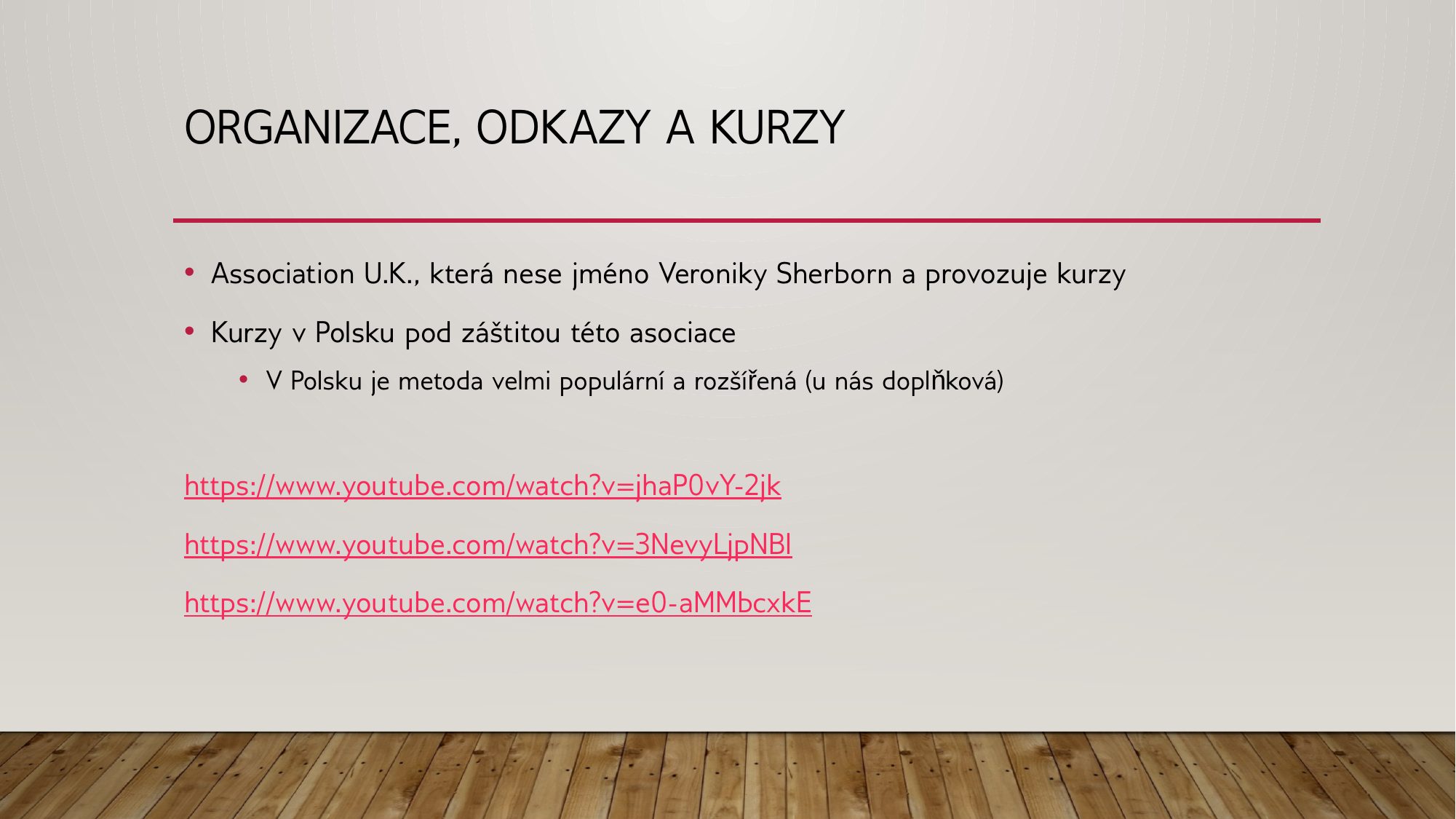

# Organizace, odkazy a kurzy
Association U.K., která nese jméno Veroniky Sherborn a provozuje kurzy
Kurzy v Polsku pod záštitou této asociace
V Polsku je metoda velmi populární a rozšířená (u nás doplňková)

https://www.youtube.com/watch?v=jhaP0vY-2jk
https://www.youtube.com/watch?v=3NevyLjpNBI
https://www.youtube.com/watch?v=e0-aMMbcxkE